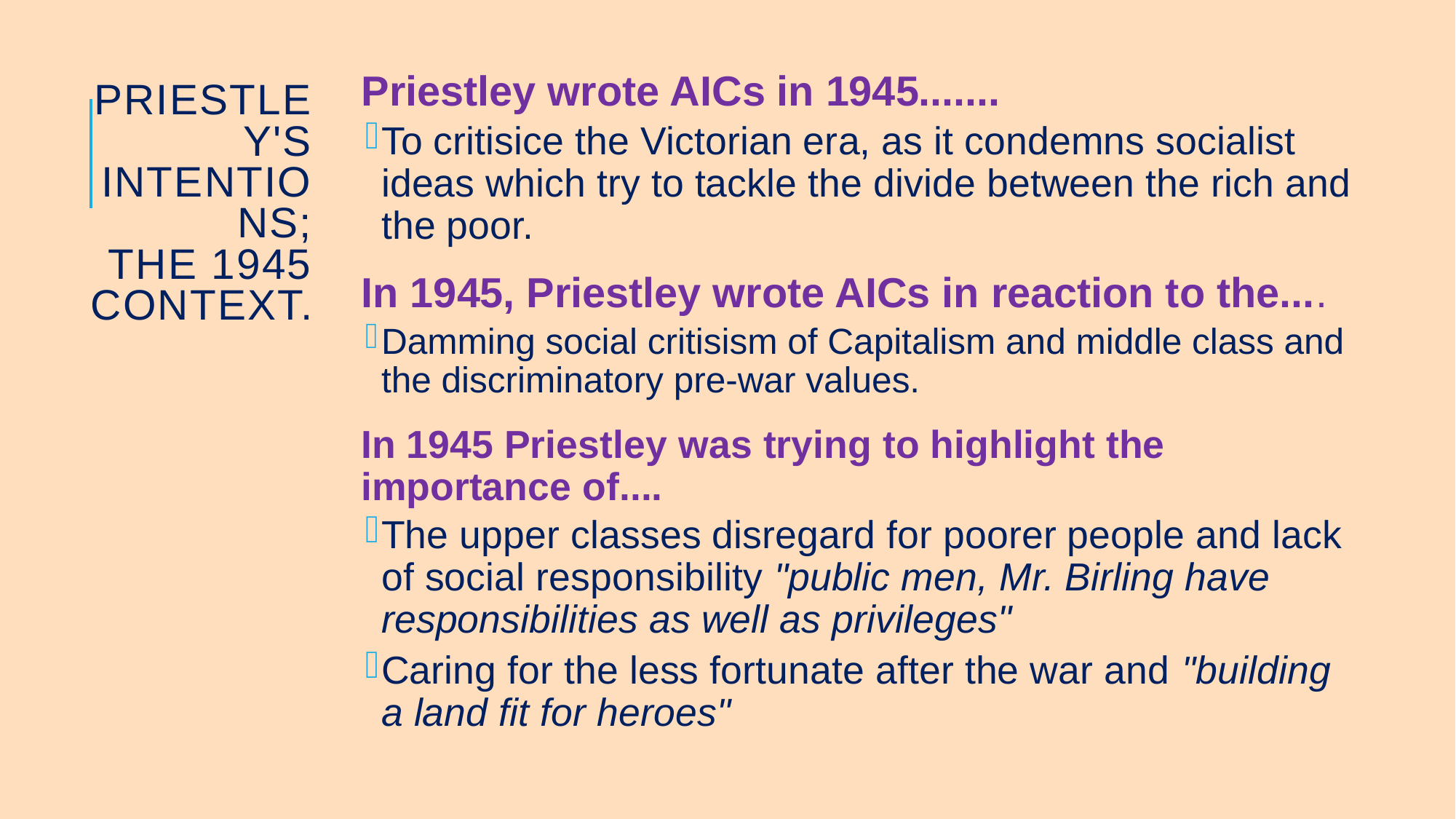

Priestley wrote AICs in 1945.......
To critisice the Victorian era, as it condemns socialist ideas which try to tackle the divide between the rich and the poor.
In 1945, Priestley wrote AICs in reaction to the....
Damming social critisism of Capitalism and middle class and the discriminatory pre-war values.
In 1945 Priestley was trying to highlight the importance of....
The upper classes disregard for poorer people and lack of social responsibility "public men, Mr. Birling have responsibilities as well as privileges"
Caring for the less fortunate after the war and "building a land fit for heroes"

# Priestley's intentions; the 1945 context.